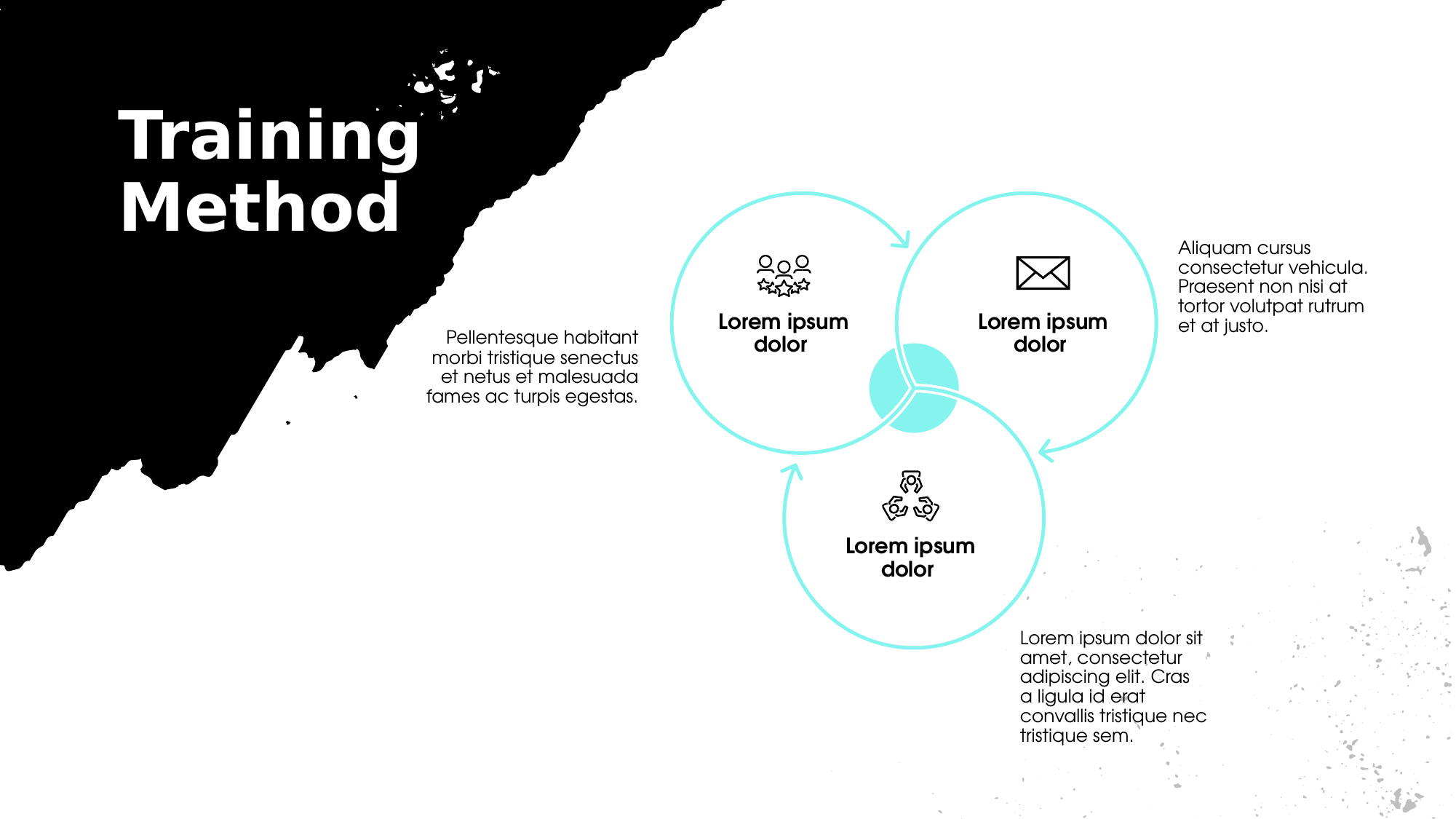

# Training Method
Aliquam cursus consectetur vehicula. Praesent non nisi at tortor volutpat rutrum
et at justo.

Lorem ipsum dolor
Lorem ipsum dolor
Pellentesque habitant morbi tristique senectus et netus et malesuada fames ac turpis egestas.

Lorem ipsum dolor
Lorem ipsum dolor sit amet, consectetur adipiscing elit. Cras
a ligula id erat
convallis tristique nec tristique sem.